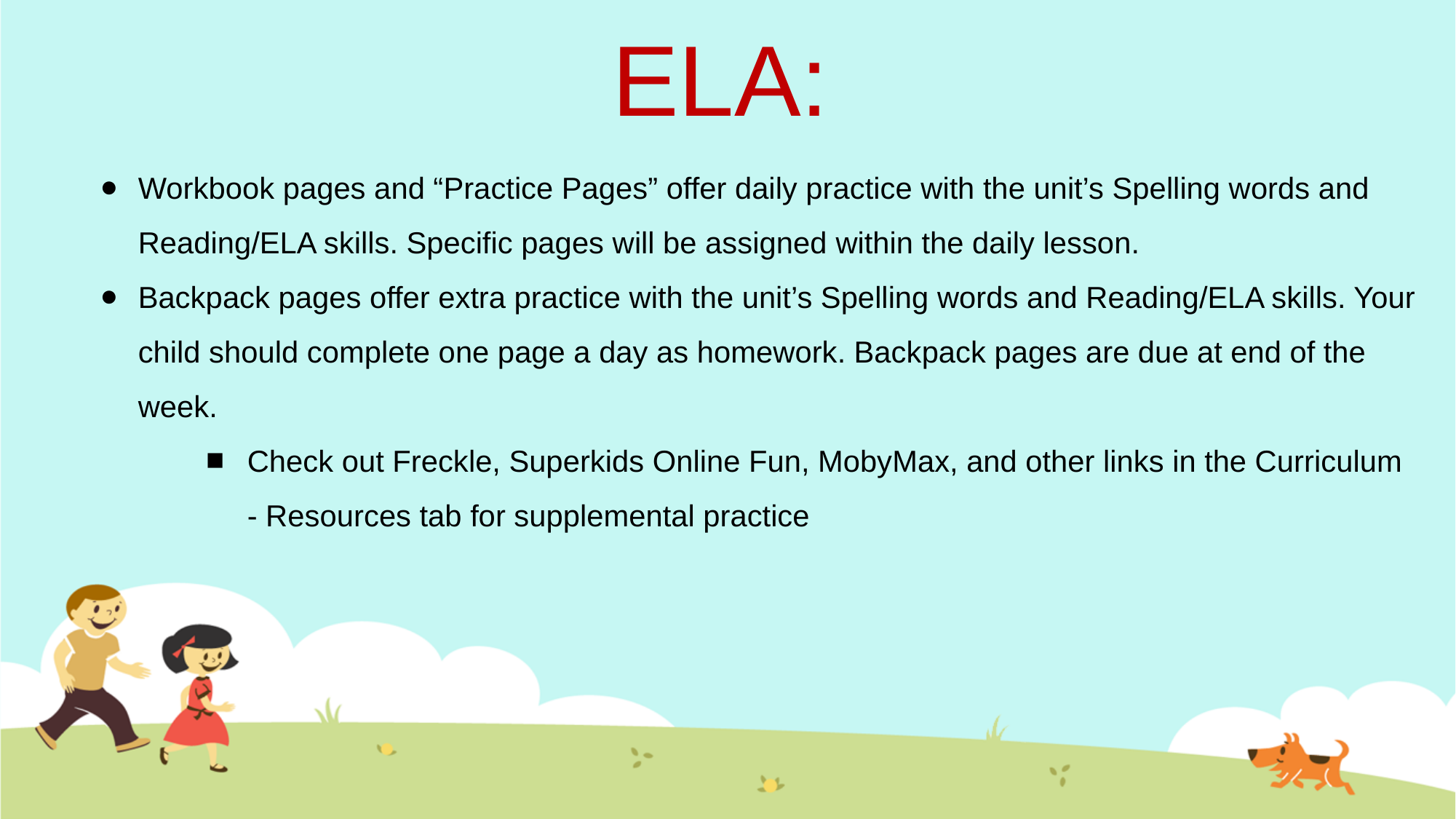

# ELA:
Workbook pages and “Practice Pages” offer daily practice with the unit’s Spelling words and Reading/ELA skills. Specific pages will be assigned within the daily lesson.
Backpack pages offer extra practice with the unit’s Spelling words and Reading/ELA skills. Your child should complete one page a day as homework. Backpack pages are due at end of the week.
Check out Freckle, Superkids Online Fun, MobyMax, and other links in the Curriculum - Resources tab for supplemental practice